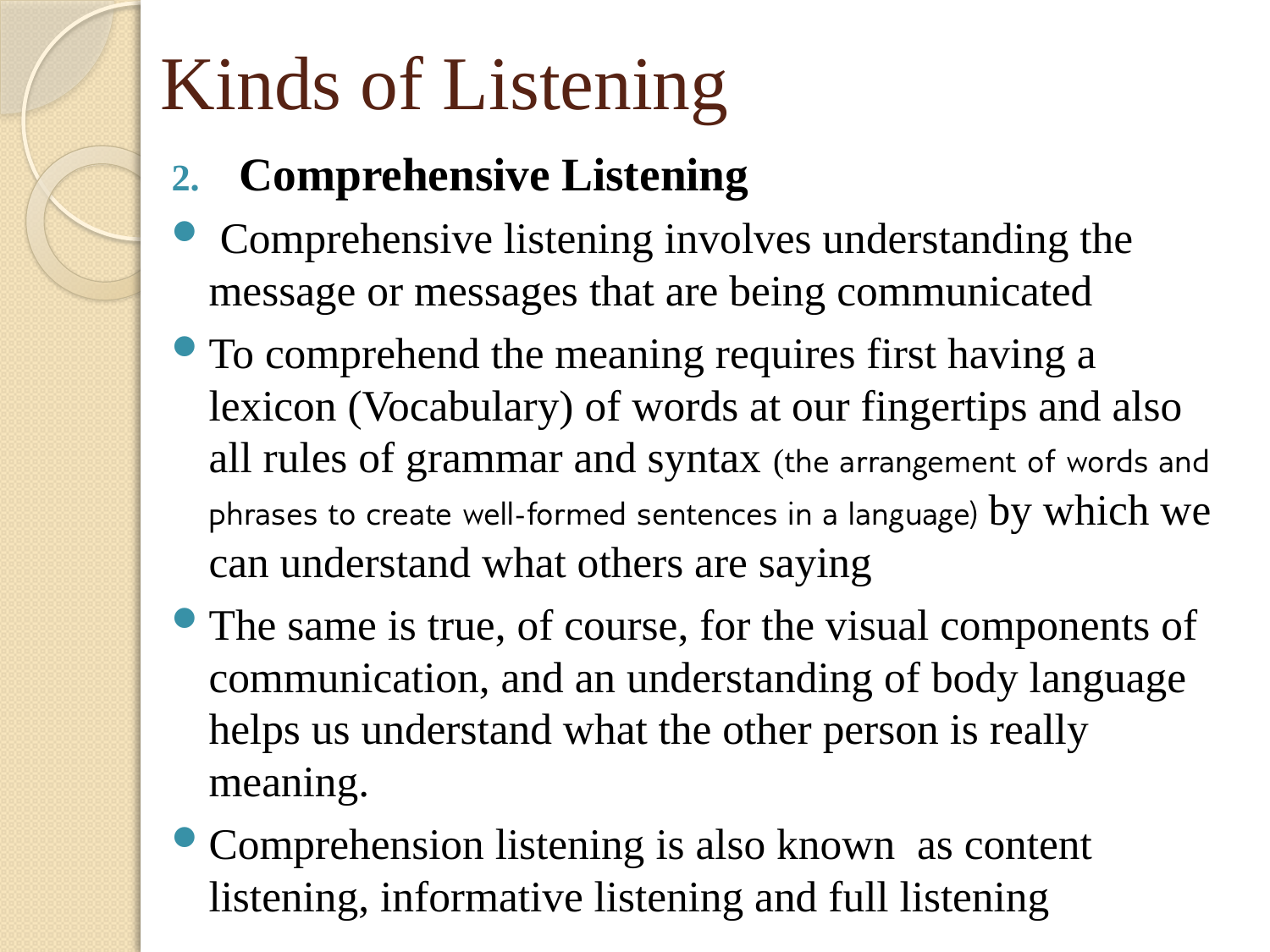

# Kinds of Listening
Comprehensive Listening
 Comprehensive listening involves understanding the message or messages that are being communicated
To comprehend the meaning requires first having a lexicon (Vocabulary) of words at our fingertips and also all rules of grammar and syntax (the arrangement of words and phrases to create well-formed sentences in a language) by which we can understand what others are saying
The same is true, of course, for the visual components of communication, and an understanding of body language helps us understand what the other person is really meaning.
Comprehension listening is also known  as content listening, informative listening and full listening